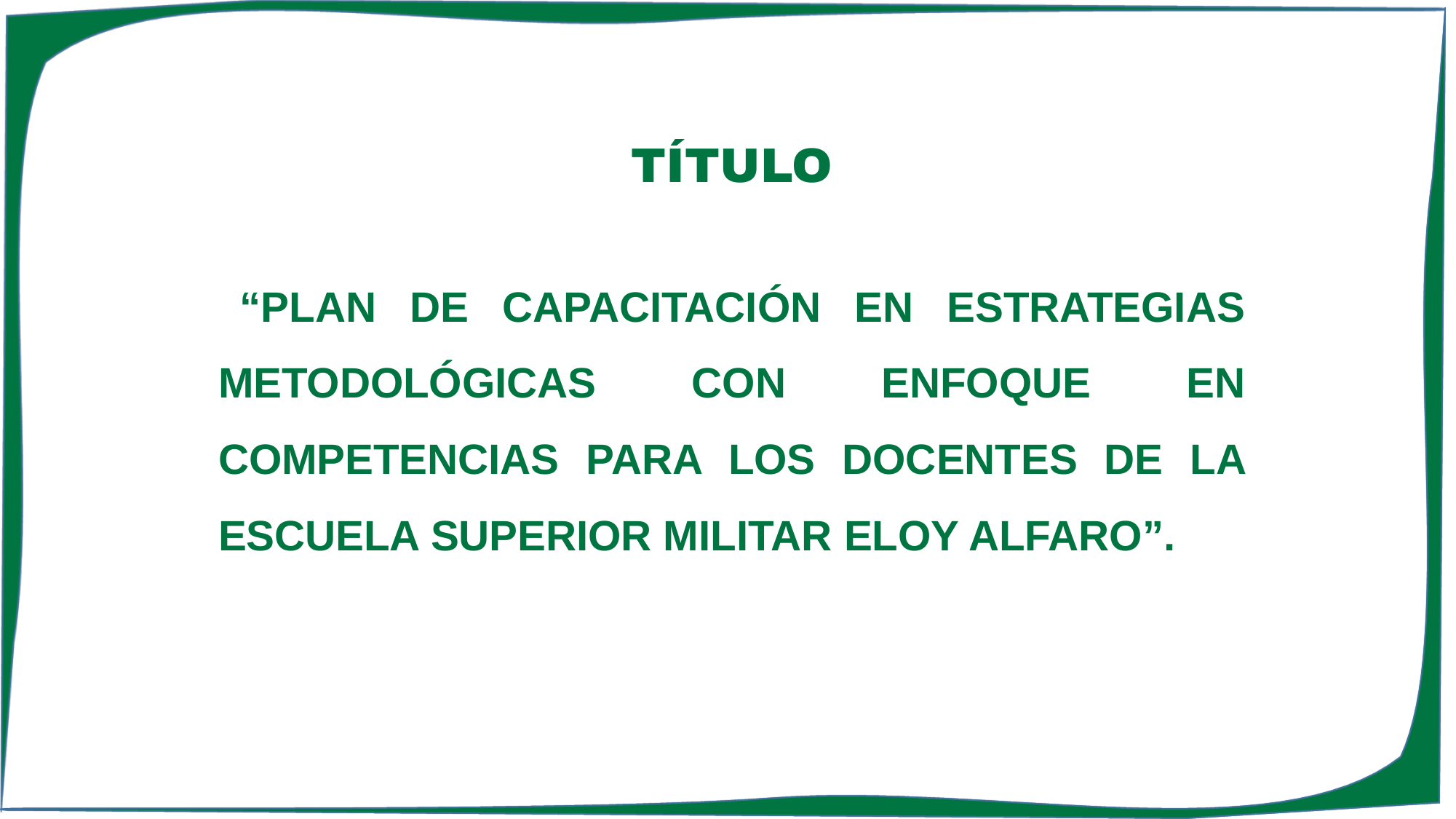

TÍTULO
“PLAN DE CAPACITACIÓN EN ESTRATEGIAS METODOLÓGICAS CON ENFOQUE EN COMPETENCIAS PARA LOS DOCENTES DE LA ESCUELA SUPERIOR MILITAR ELOY ALFARO”.